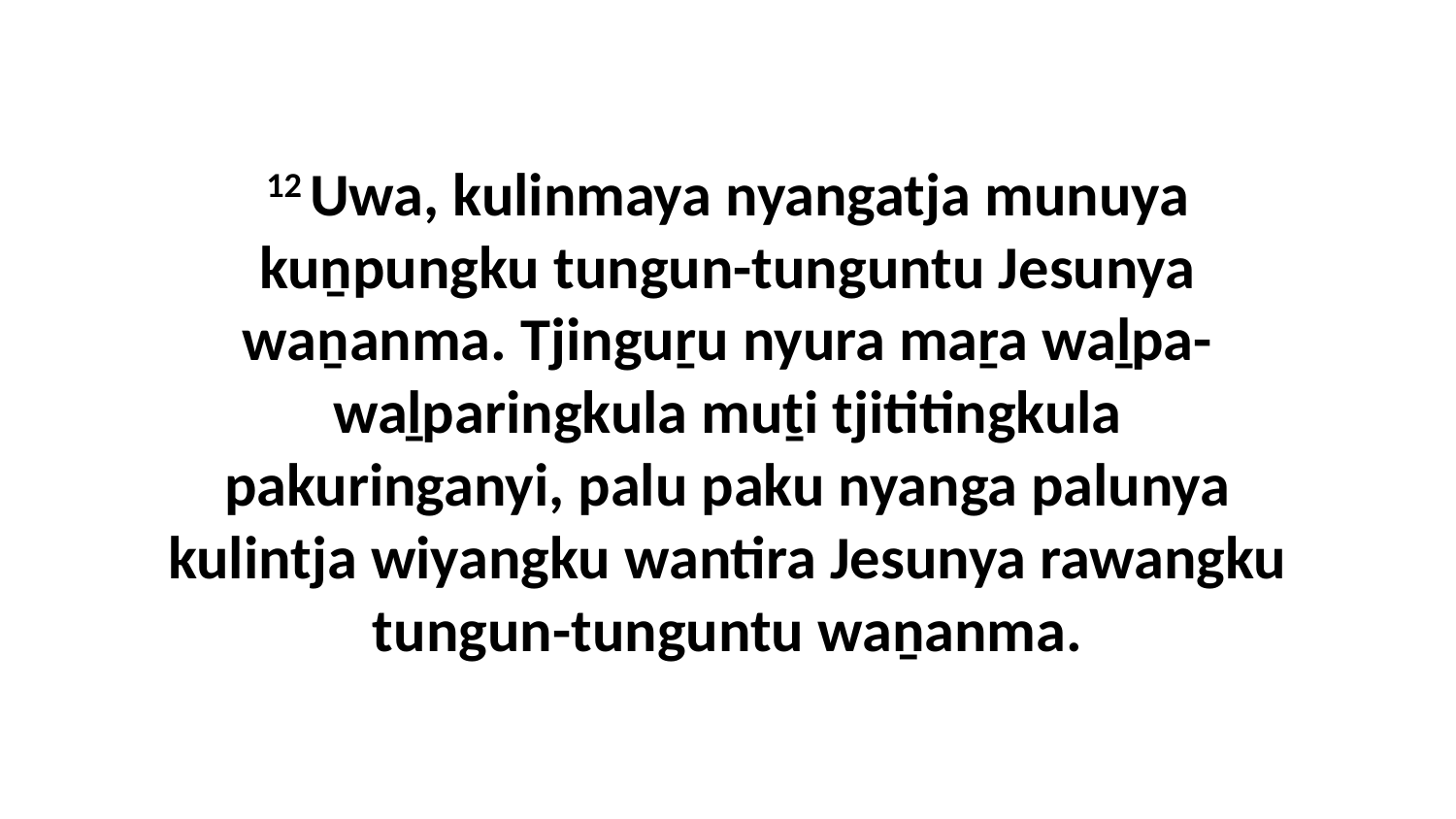

12 Uwa, kulinmaya nyangatja munuya kuṉpungku tungun-tunguntu Jesunya waṉanma. Tjinguṟu nyura maṟa waḻpa-waḻparingkula muṯi tjititingkula pakuringanyi, palu paku nyanga palunya kulintja wiyangku wantira Jesunya rawangku tungun-tunguntu waṉanma.